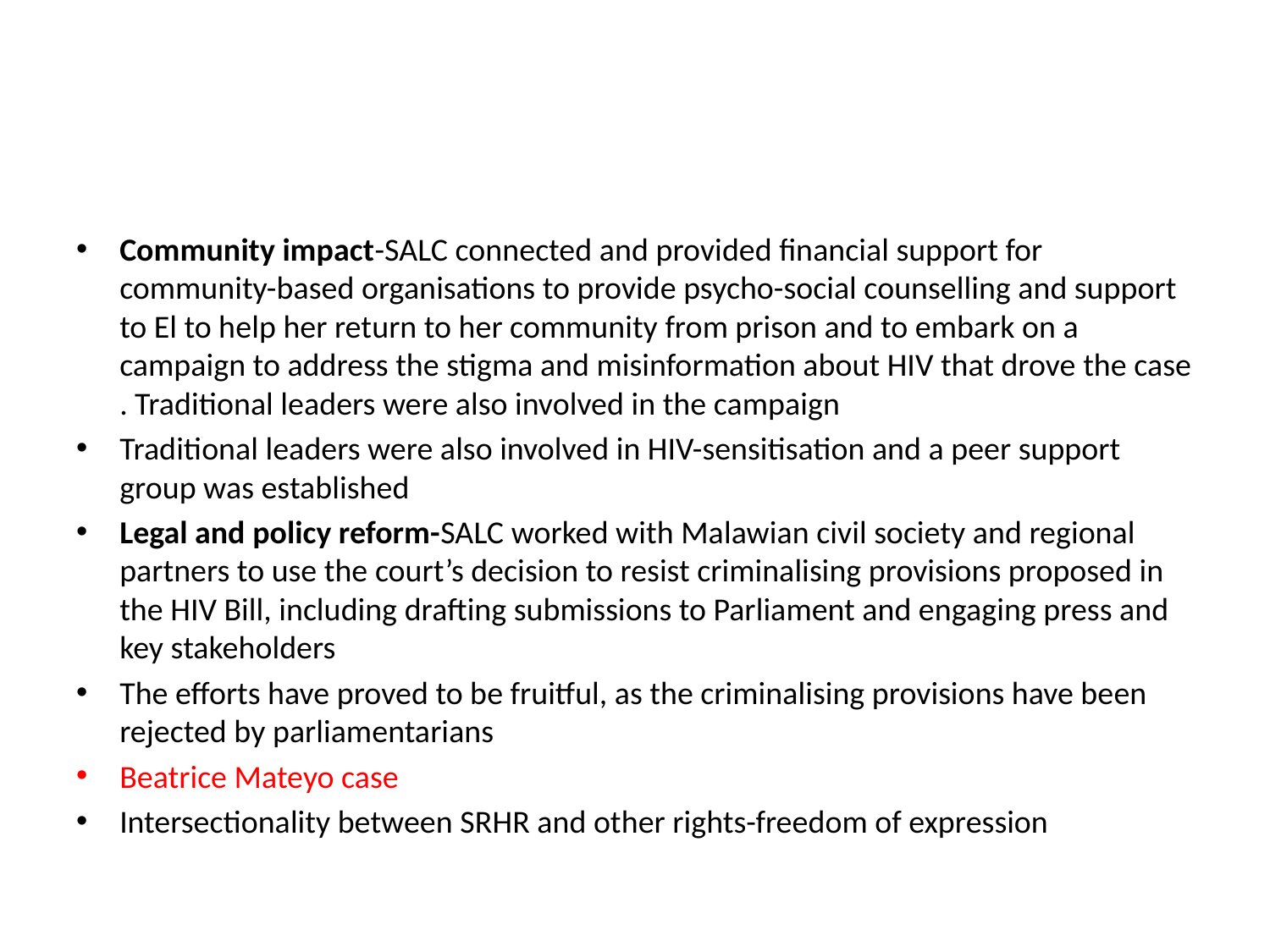

#
Community impact-SALC connected and provided financial support for community-based organisations to provide psycho-social counselling and support to El to help her return to her community from prison and to embark on a campaign to address the stigma and misinformation about HIV that drove the case . Traditional leaders were also involved in the campaign
Traditional leaders were also involved in HIV-sensitisation and a peer support group was established
Legal and policy reform-SALC worked with Malawian civil society and regional partners to use the court’s decision to resist criminalising provisions proposed in the HIV Bill, including drafting submissions to Parliament and engaging press and key stakeholders
The efforts have proved to be fruitful, as the criminalising provisions have been rejected by parliamentarians
Beatrice Mateyo case
Intersectionality between SRHR and other rights-freedom of expression